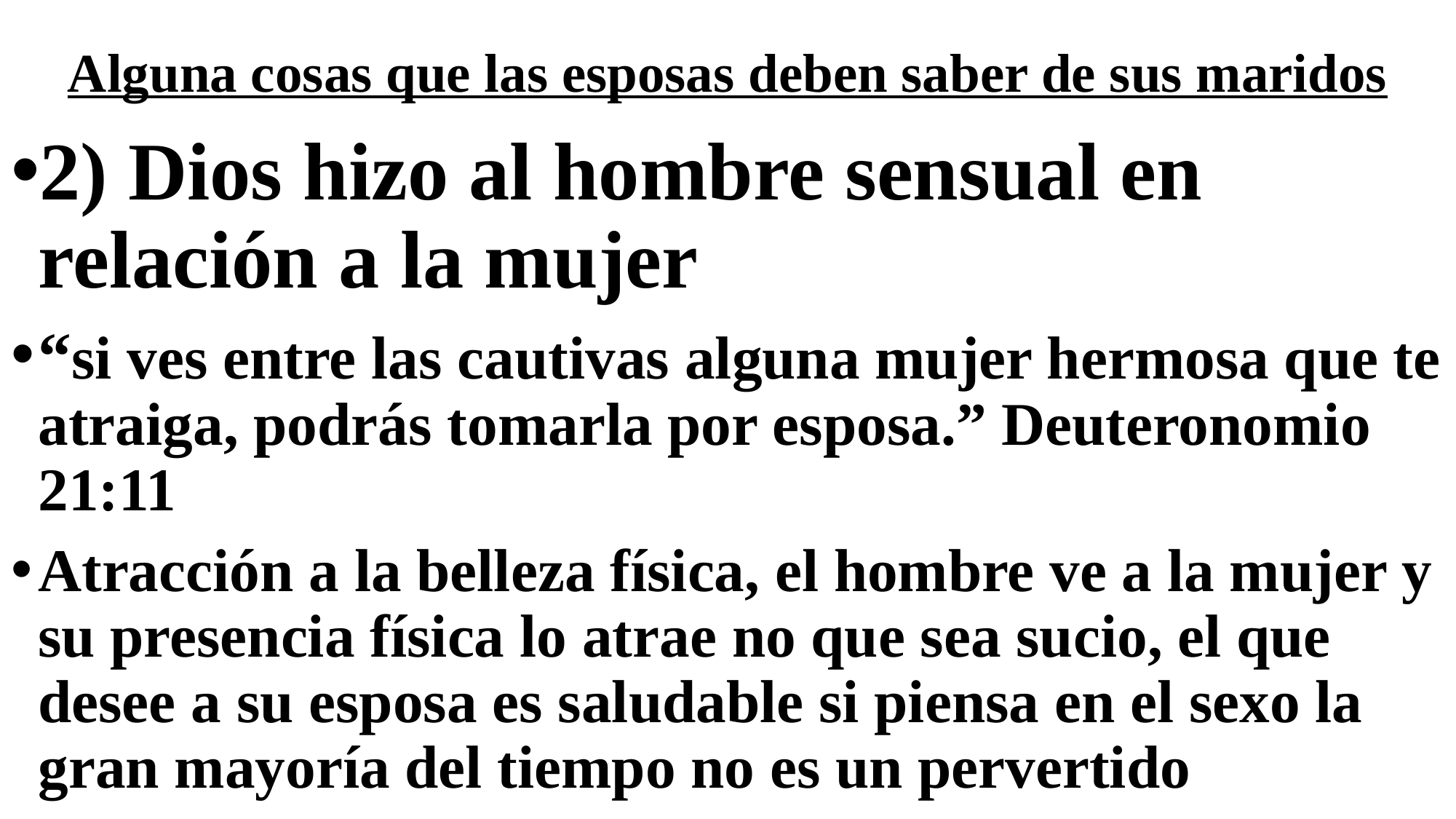

# Alguna cosas que las esposas deben saber de sus maridos
2) Dios hizo al hombre sensual en relación a la mujer
“si ves entre las cautivas alguna mujer hermosa que te atraiga, podrás tomarla por esposa.” Deuteronomio 21:11
Atracción a la belleza física, el hombre ve a la mujer y su presencia física lo atrae no que sea sucio, el que desee a su esposa es saludable si piensa en el sexo la gran mayoría del tiempo no es un pervertido